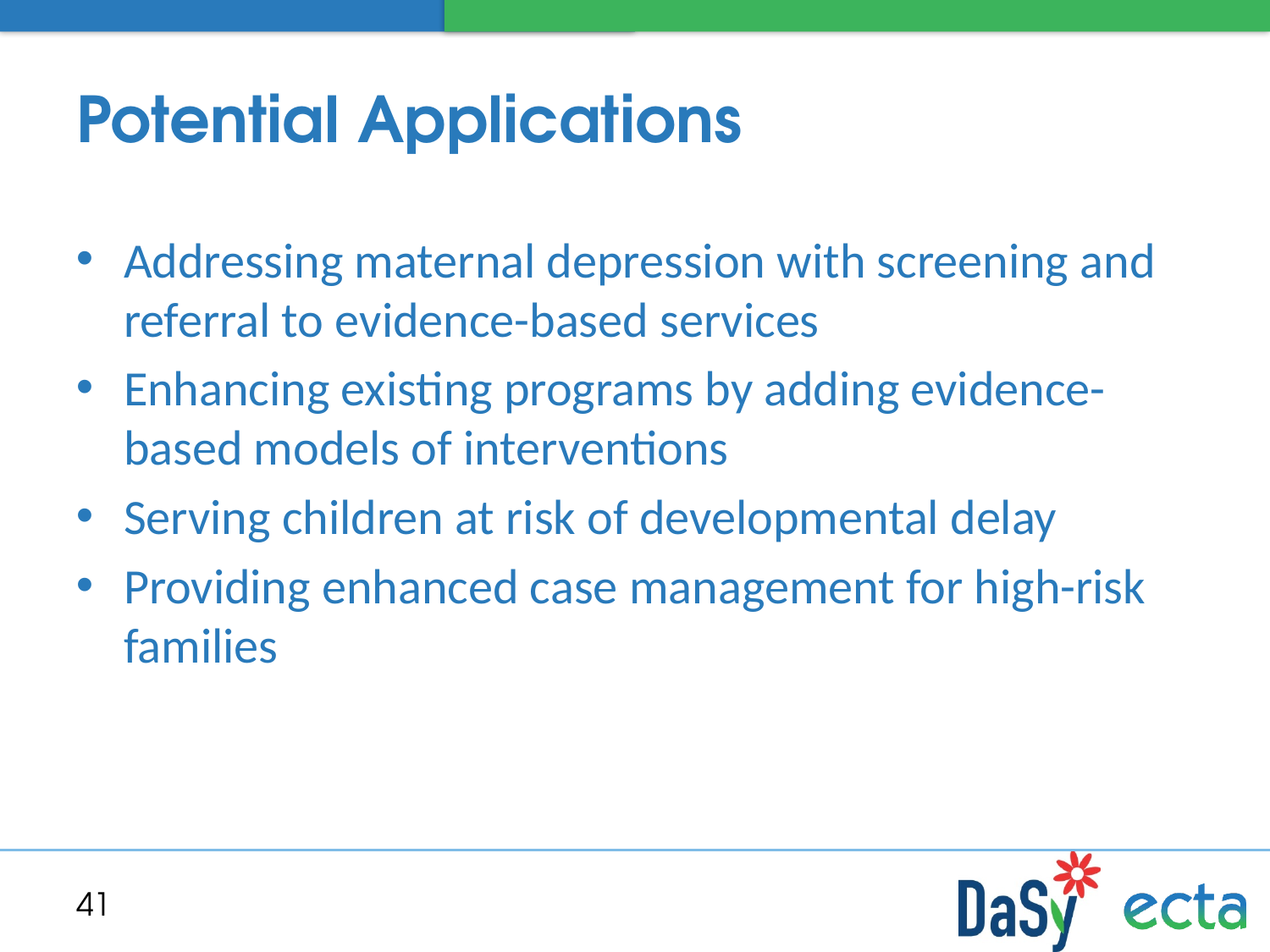

# Potential Applications
Addressing maternal depression with screening and referral to evidence-based services
Enhancing existing programs by adding evidence- based models of interventions
Serving children at risk of developmental delay
Providing enhanced case management for high-risk families
41